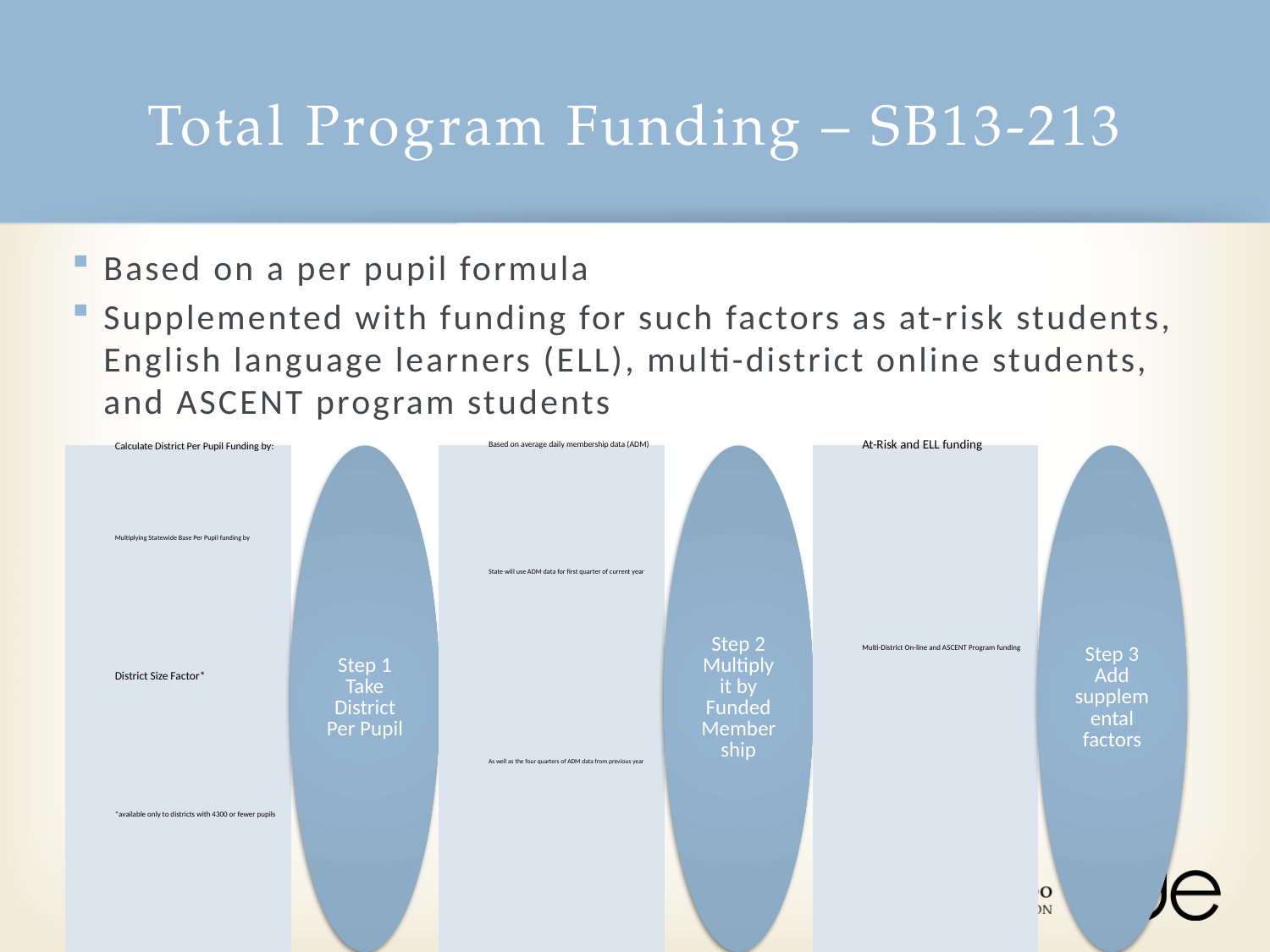

# Total Program Funding – SB13-213
Based on a per pupil formula
Supplemented with funding for such factors as at-risk students, English language learners (ELL), multi-district online students, and ASCENT program students

Step 1 Take District Per Pupil
Calculate District Per Pupil Funding by:
Multiplying Statewide Base Per Pupil funding by
District Size Factor*
*available only to districts with 4300 or fewer pupils
Step 2 Multiply it by Funded Membership
Based on average daily membership data (ADM)
State will use ADM data for first quarter of current year
Step 3 Add supplemental factors
At-Risk and ELL funding
Multi-District On-line and ASCENT Program funding
As well as the four quarters of ADM data from previous year